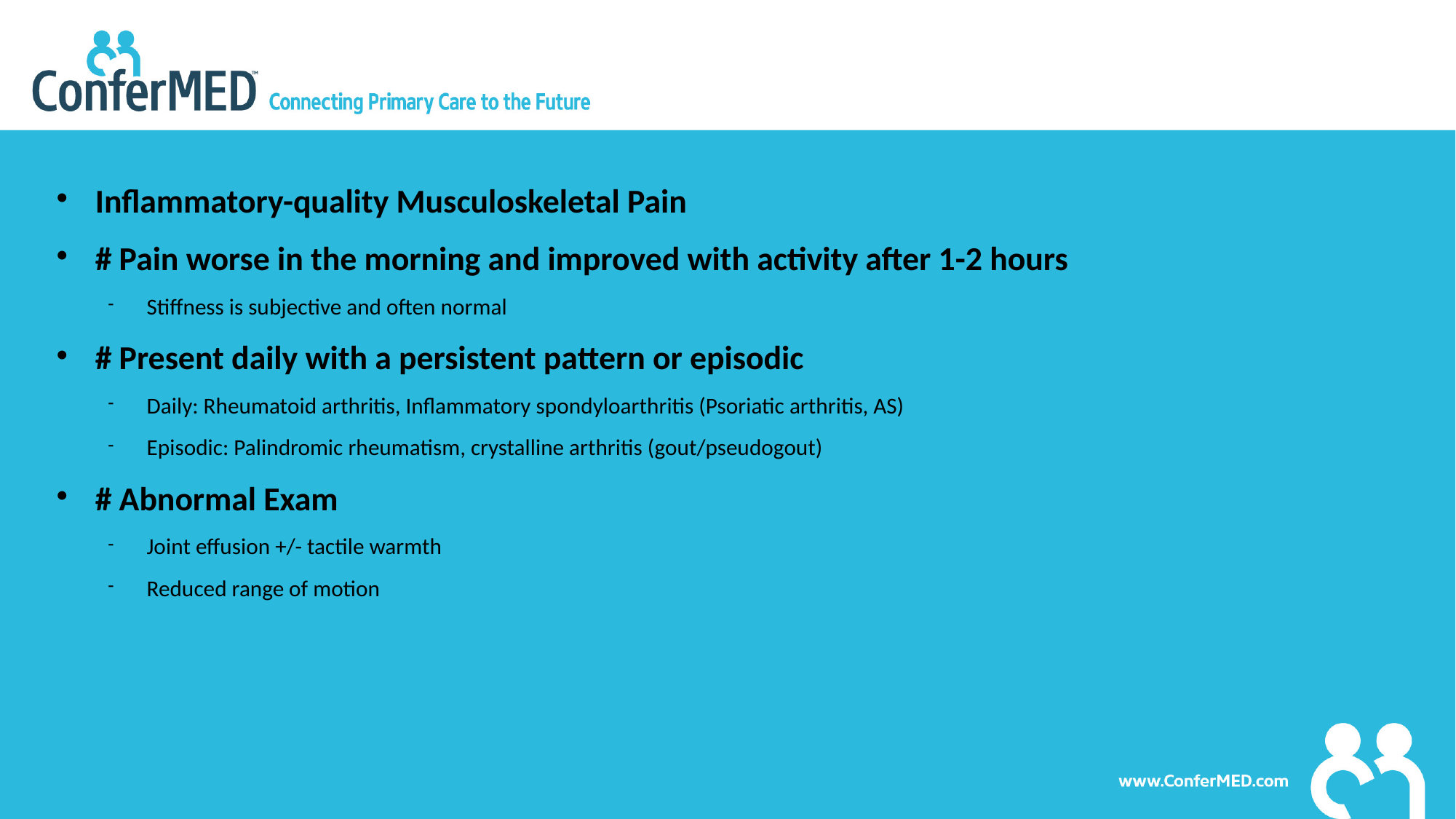

Inflammatory-quality Musculoskeletal Pain
# Pain worse in the morning and improved with activity after 1-2 hours
Stiffness is subjective and often normal
# Present daily with a persistent pattern or episodic
Daily: Rheumatoid arthritis, Inflammatory spondyloarthritis (Psoriatic arthritis, AS)
Episodic: Palindromic rheumatism, crystalline arthritis (gout/pseudogout)
# Abnormal Exam
Joint effusion +/- tactile warmth
Reduced range of motion